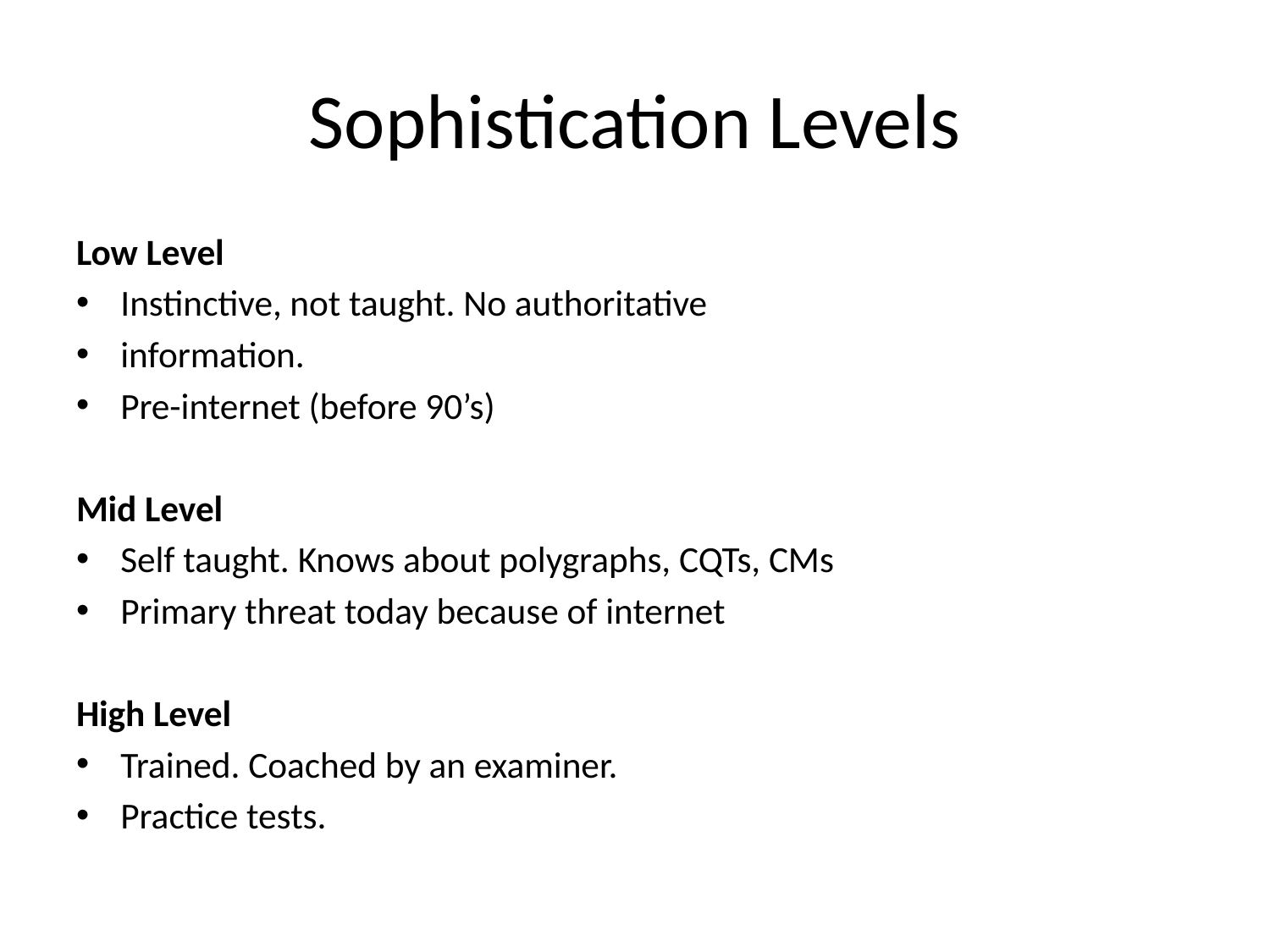

# Sophistication Levels
Low Level
Instinctive, not taught. No authoritative
information.
Pre-internet (before 90’s)

Mid Level
Self taught. Knows about polygraphs, CQTs, CMs
Primary threat today because of internet

High Level
Trained. Coached by an examiner.
Practice tests.